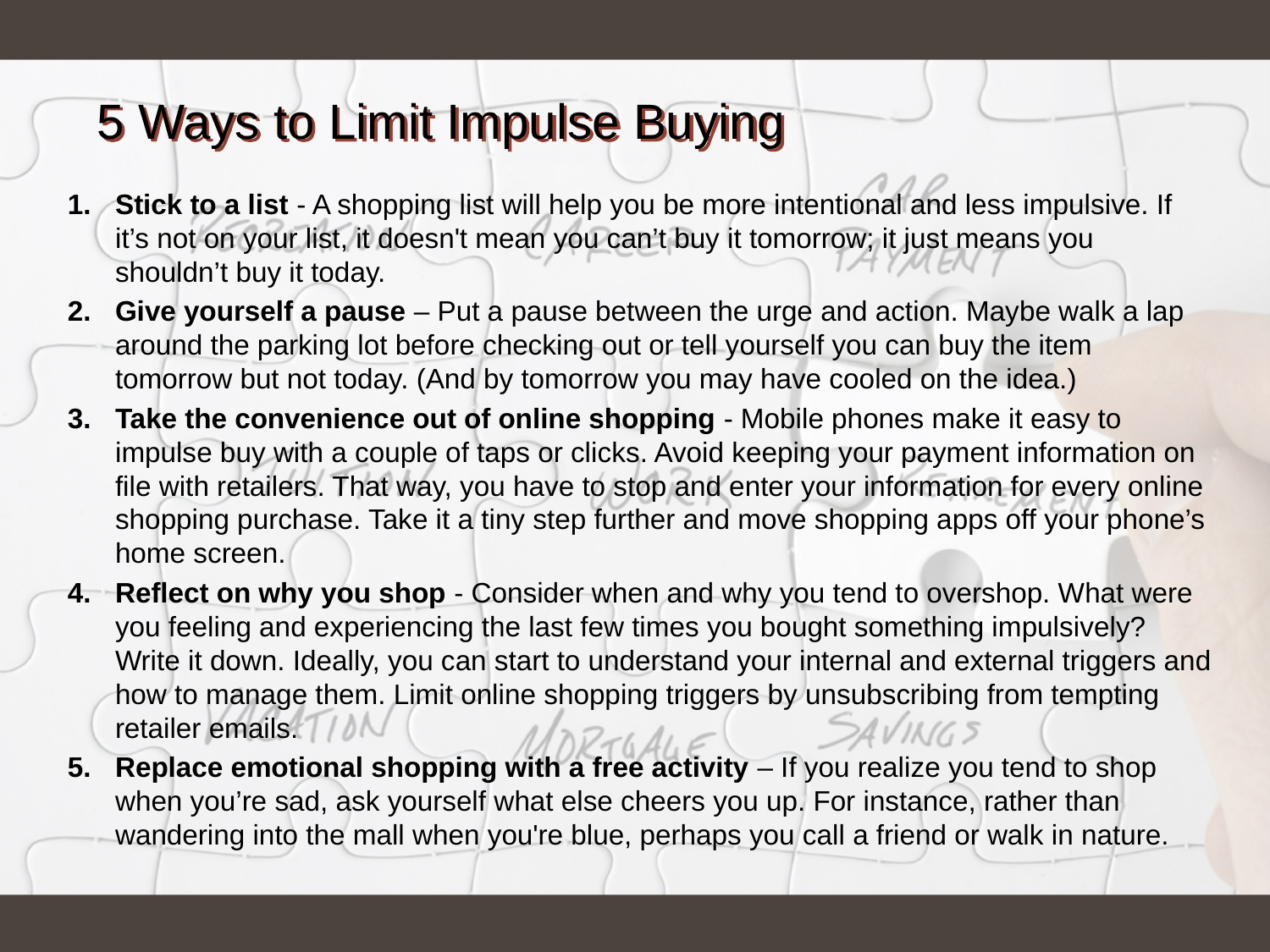

# 5 Ways to Limit Impulse Buying
Stick to a list - A shopping list will help you be more intentional and less impulsive. If it’s not on your list, it doesn't mean you can’t buy it tomorrow; it just means you shouldn’t buy it today.
Give yourself a pause – Put a pause between the urge and action. Maybe walk a lap around the parking lot before checking out or tell yourself you can buy the item tomorrow but not today. (And by tomorrow you may have cooled on the idea.)
Take the convenience out of online shopping - Mobile phones make it easy to impulse buy with a couple of taps or clicks. Avoid keeping your payment information on file with retailers. That way, you have to stop and enter your information for every online shopping purchase. Take it a tiny step further and move shopping apps off your phone’s home screen.
Reflect on why you shop - Consider when and why you tend to overshop. What were you feeling and experiencing the last few times you bought something impulsively? Write it down. Ideally, you can start to understand your internal and external triggers and how to manage them. Limit online shopping triggers by unsubscribing from tempting retailer emails.
Replace emotional shopping with a free activity – If you realize you tend to shop when you’re sad, ask yourself what else cheers you up. For instance, rather than wandering into the mall when you're blue, perhaps you call a friend or walk in nature.